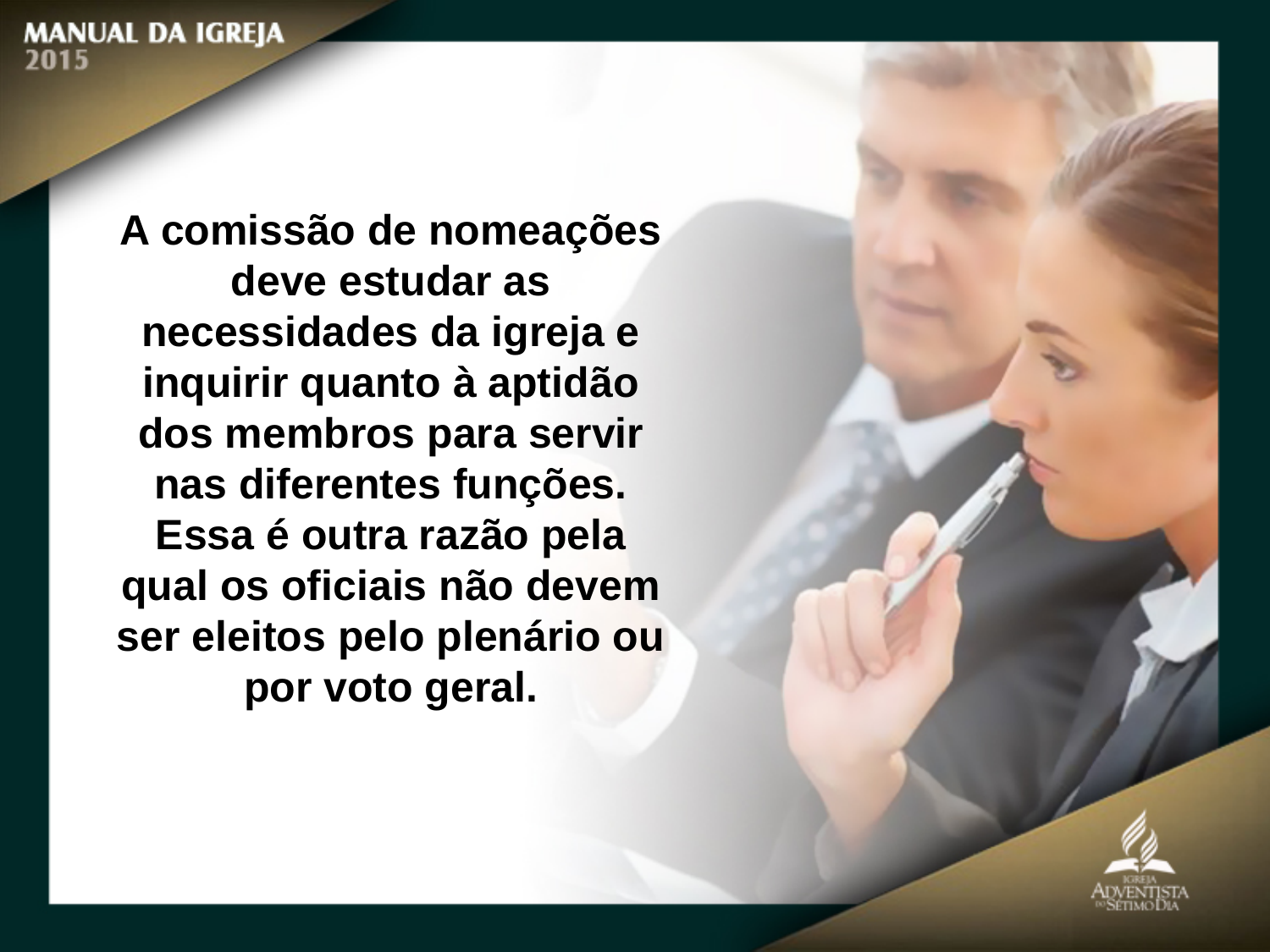

A comissão de nomeações deve estudar as necessidades da igreja e inquirir quanto à aptidão dos membros para servir nas diferentes funções. Essa é outra razão pela qual os oficiais não devem ser eleitos pelo plenário ou por voto geral.